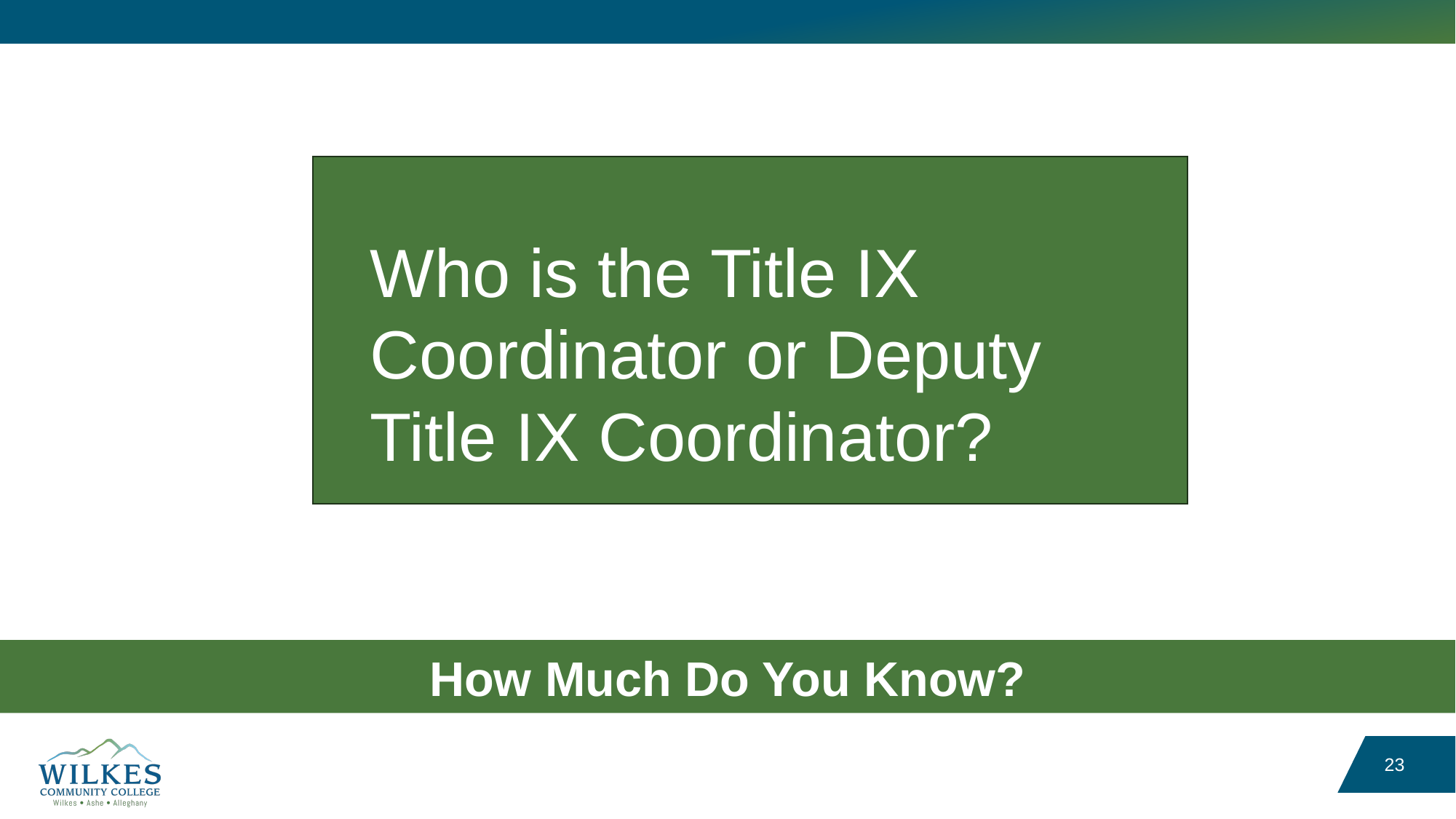

Who is the Title IX Coordinator or Deputy Title IX Coordinator?
How Much Do You Know?
23